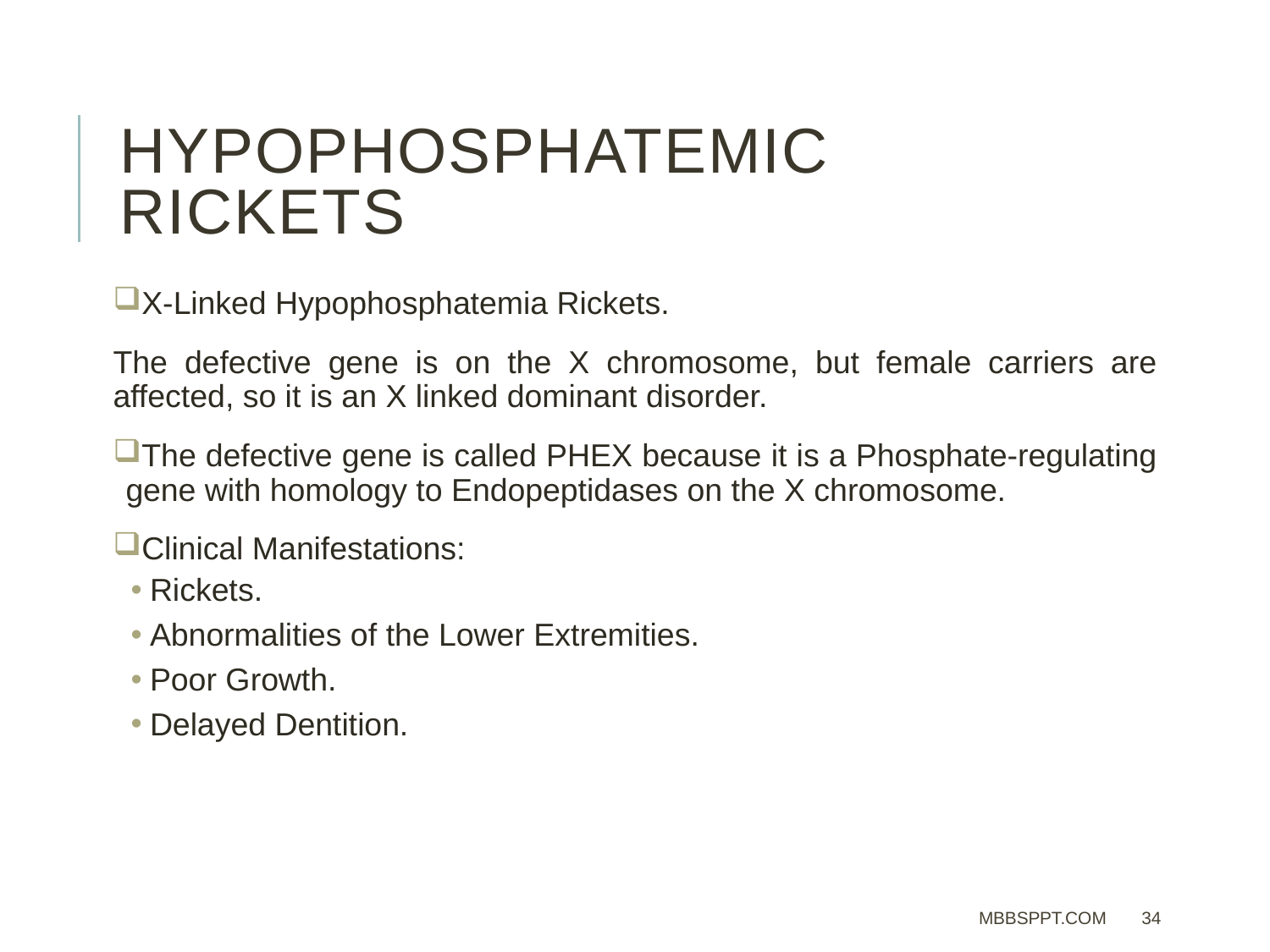

Hypophosphatemic Rickets
X-Linked Hypophosphatemia Rickets.
The defective gene is on the X chromosome, but female carriers are affected, so it is an X linked dominant disorder.
The defective gene is called PHEX because it is a Phosphate-regulating gene with homology to Endopeptidases on the X chromosome.
Clinical Manifestations:
Rickets.
Abnormalities of the Lower Extremities.
Poor Growth.
Delayed Dentition.
MBBSPPT.COM
34